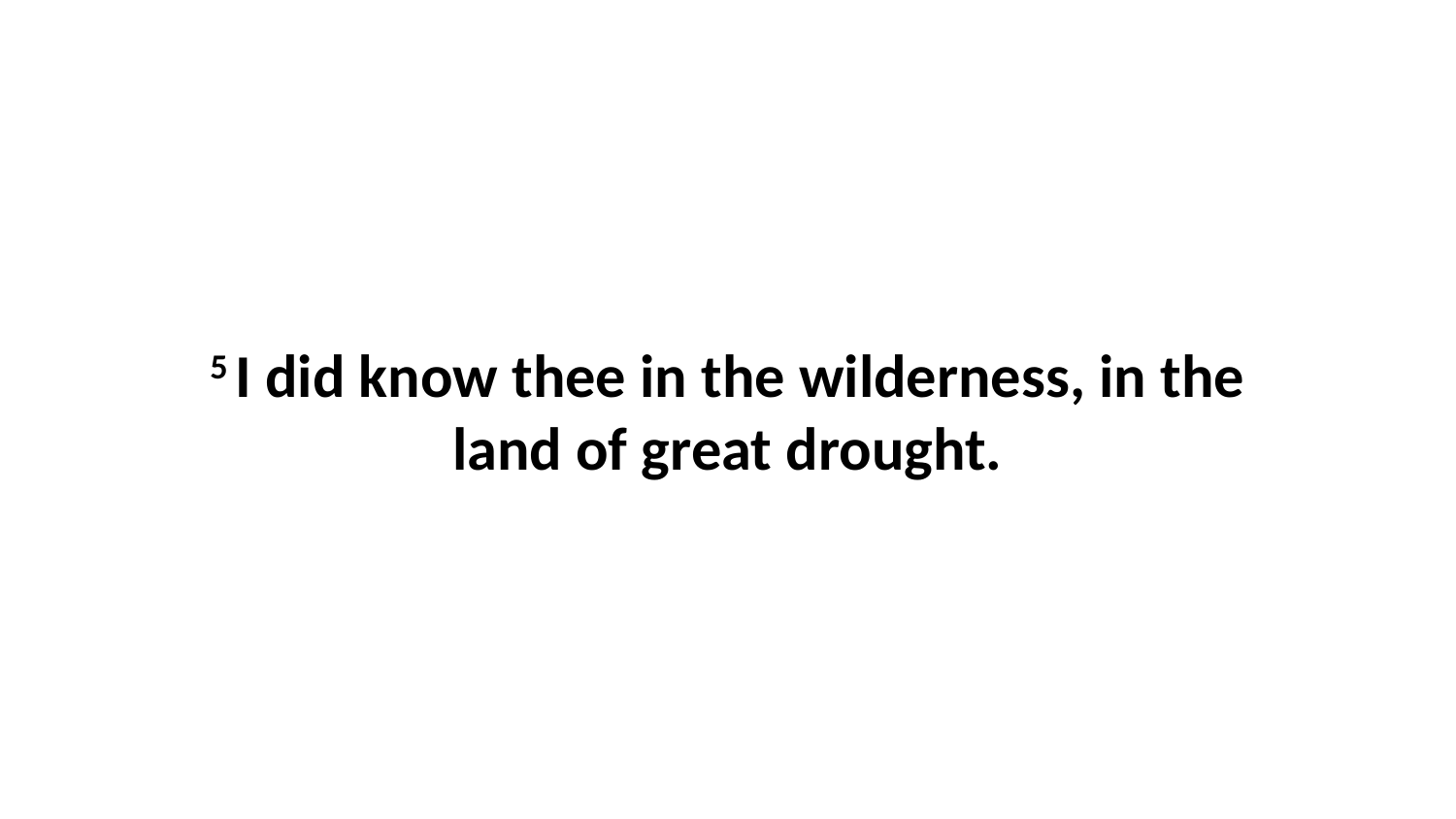

5 I did know thee in the wilderness, in the land of great drought.